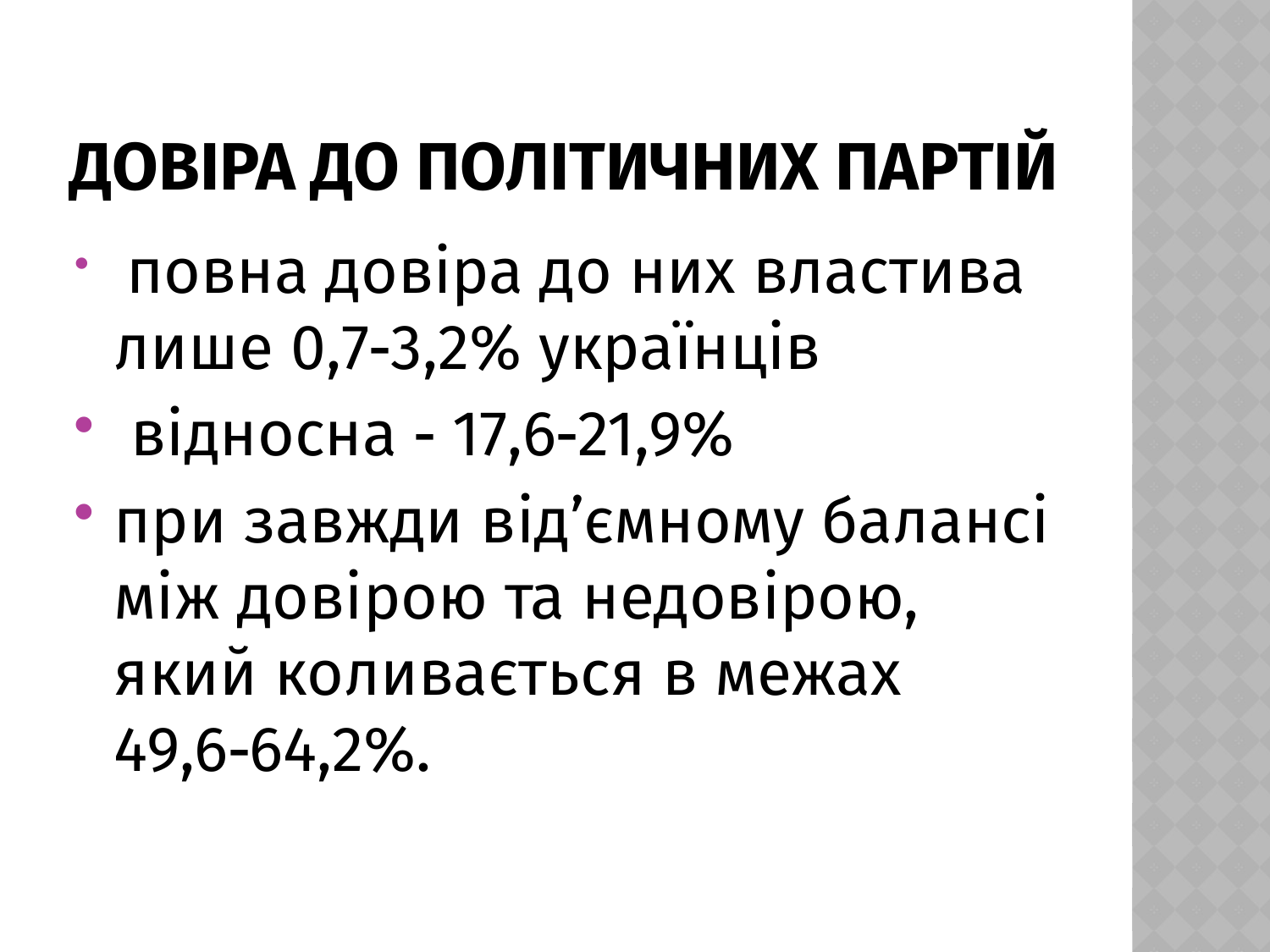

# Довіра до політичних партій
 повна довіра до них властива лише 0,7−3,2% українців
 відносна − 17,6−21,9%
при завжди від’ємному балансі між довірою та недовірою, який коливається в межах 49,6−64,2%.